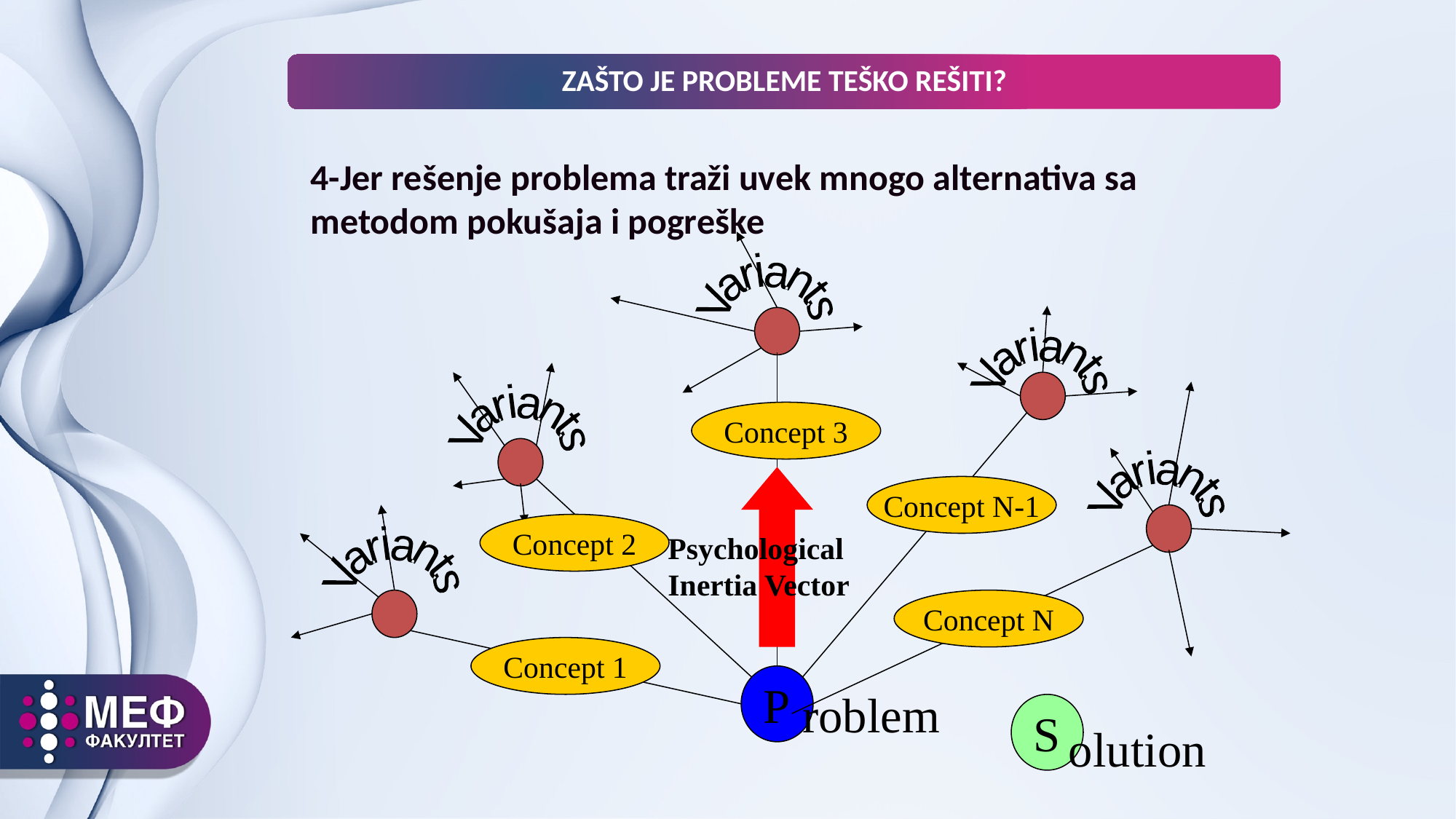

ZAŠTO JE PROBLEME TEŠKO REŠITI?
4-Jer rešenje problema traži uvek mnogo alternativa sa metodom pokušaja i pogreške
Variants

Variants

Variants
Concept 3

Variants
Concept N-1

Concept 2
Psychological
Inertia Vector
Variants

Concept N
Concept 1
P
roblem
S
olution